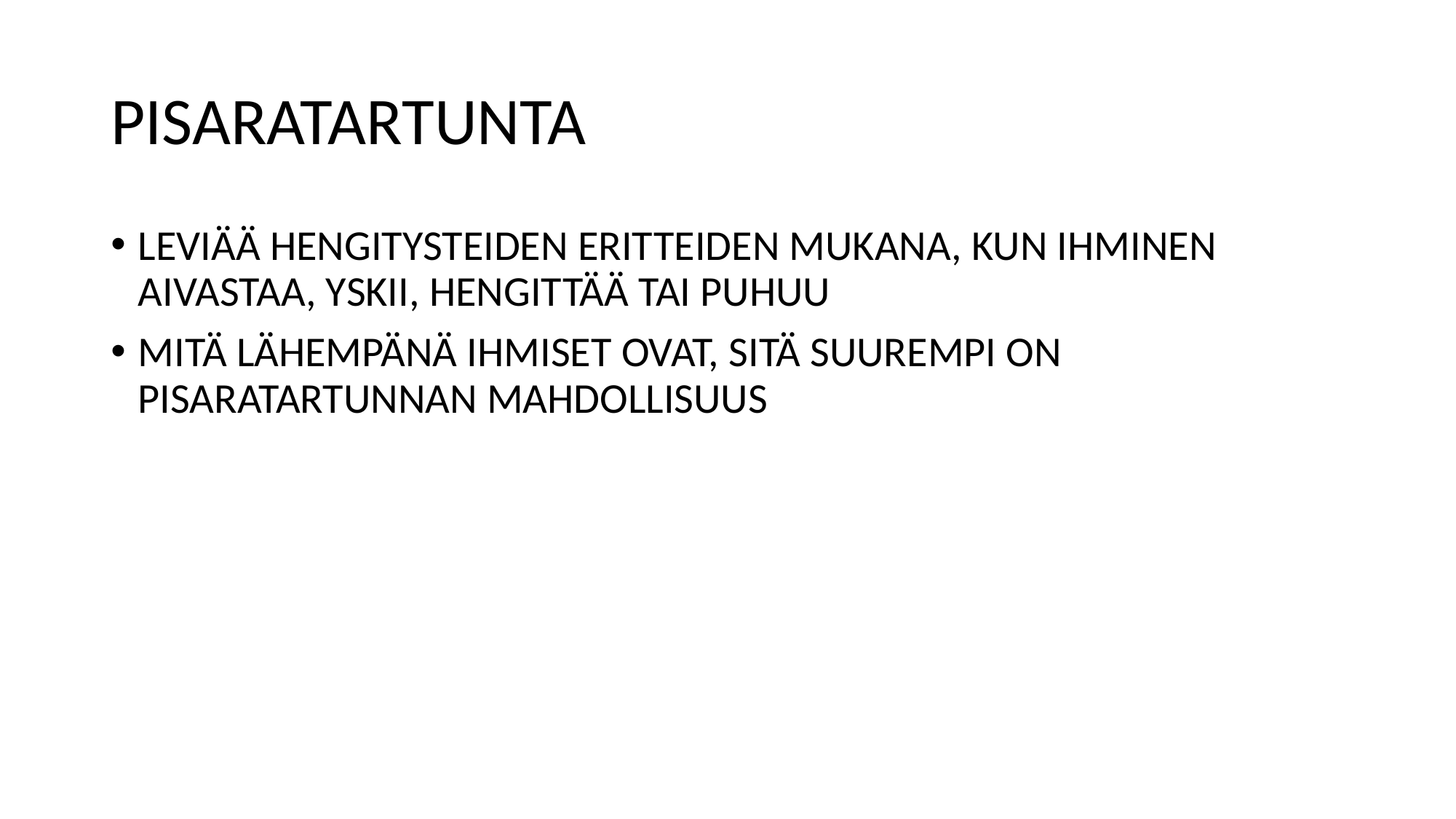

# PISARATARTUNTA
LEVIÄÄ HENGITYSTEIDEN ERITTEIDEN MUKANA, KUN IHMINEN AIVASTAA, YSKII, HENGITTÄÄ TAI PUHUU
MITÄ LÄHEMPÄNÄ IHMISET OVAT, SITÄ SUUREMPI ON PISARATARTUNNAN MAHDOLLISUUS